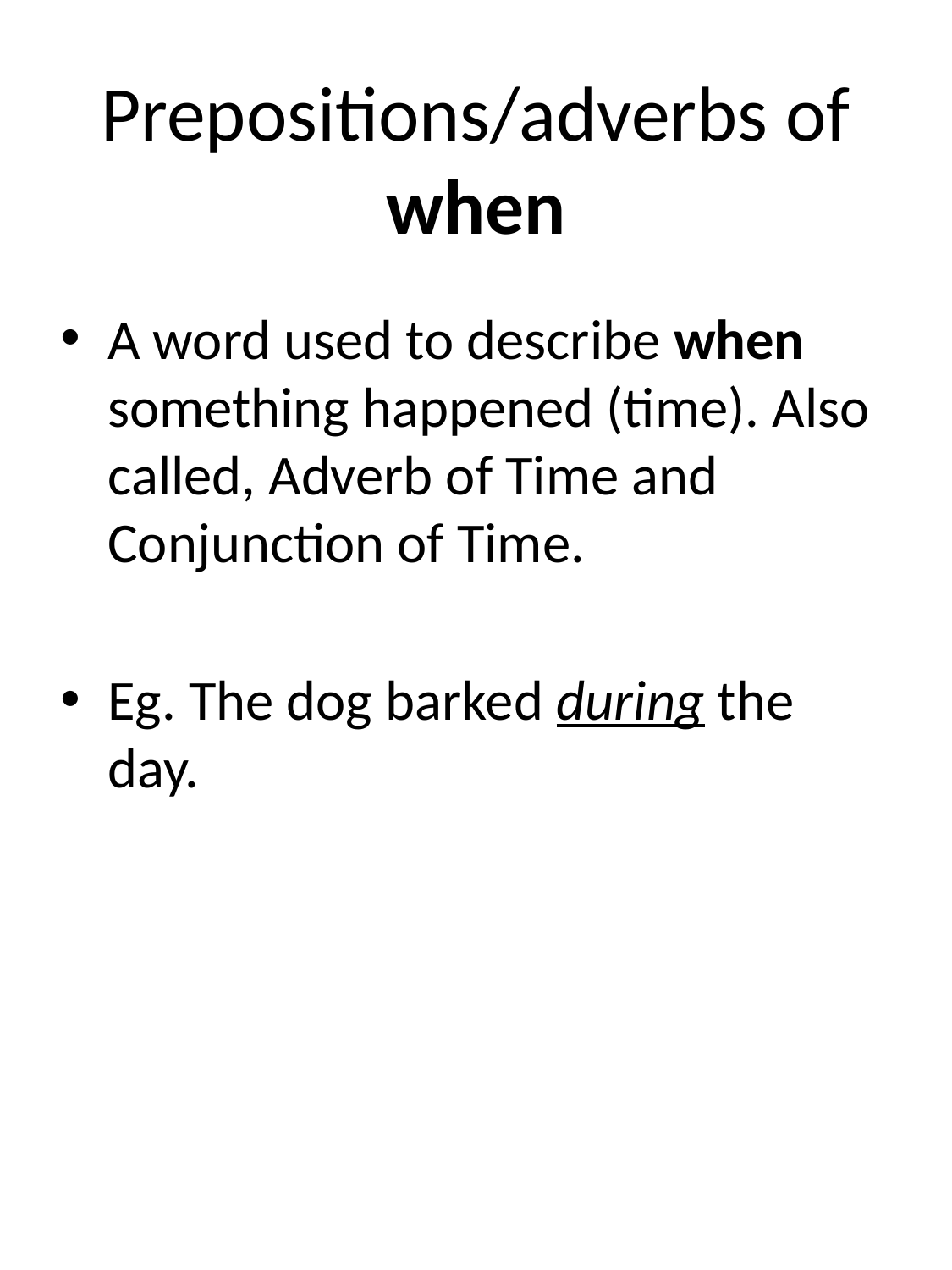

# Prepositions/adverbs of when
A word used to describe when something happened (time). Also called, Adverb of Time and Conjunction of Time.

Eg. The dog barked during the day.